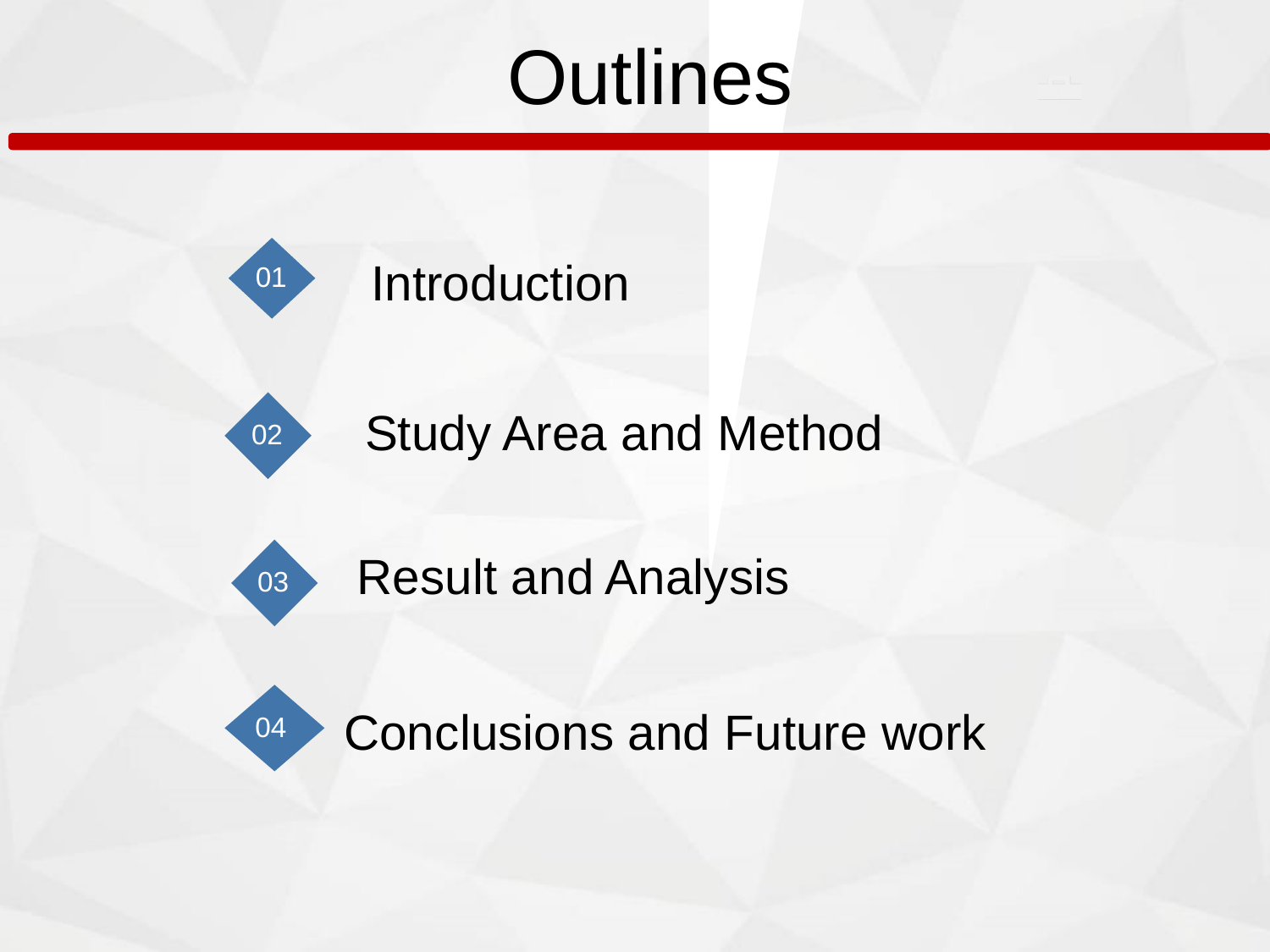

Outlines

01
# Introduction

Study Area and Method
02

03

Result and Analysis

Conclusions and Future work
04